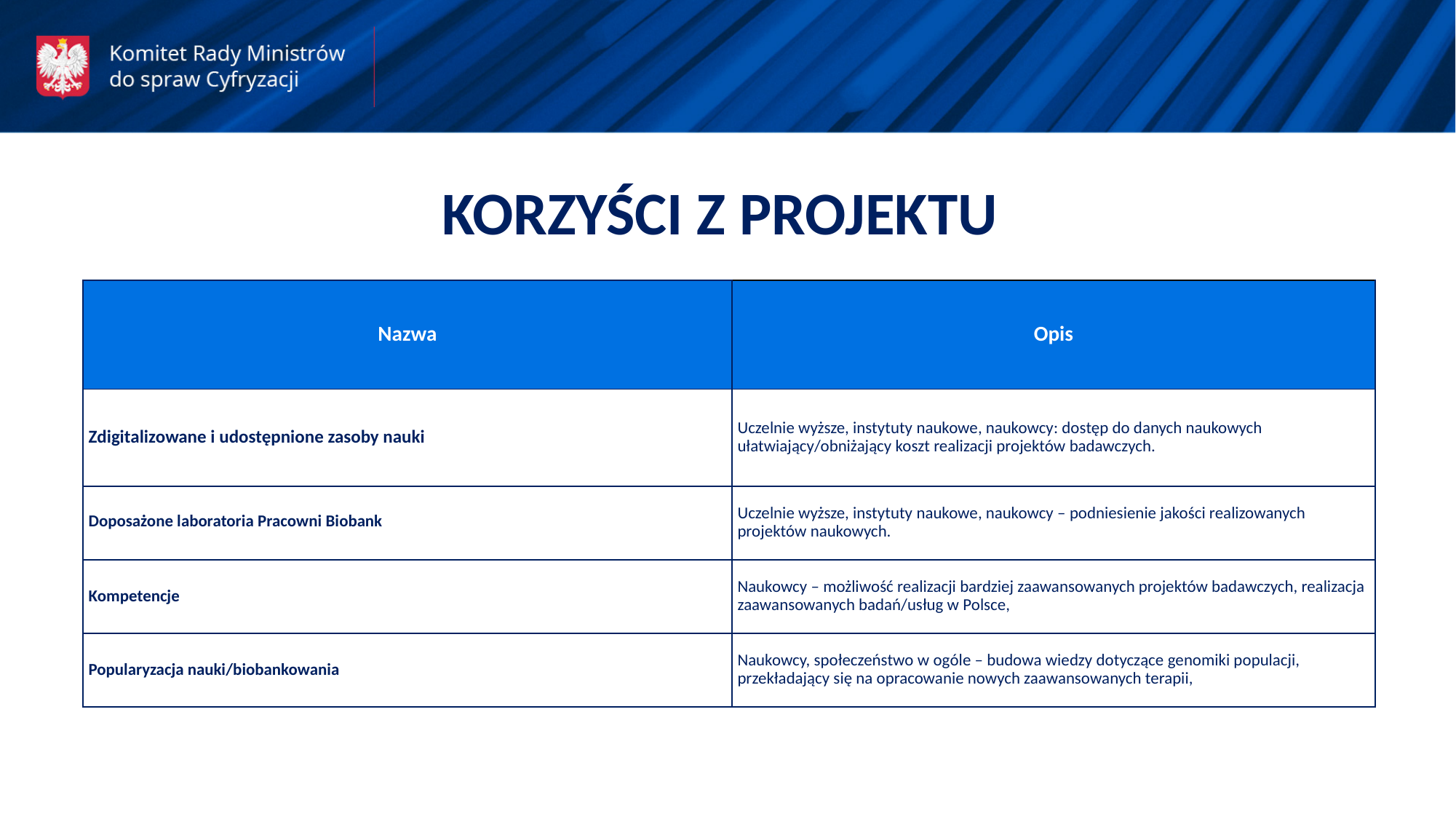

KORZYŚCI Z PROJEKTU
| Nazwa | Opis |
| --- | --- |
| Zdigitalizowane i udostępnione zasoby nauki | Uczelnie wyższe, instytuty naukowe, naukowcy: dostęp do danych naukowych ułatwiający/obniżający koszt realizacji projektów badawczych. |
| Doposażone laboratoria Pracowni Biobank | Uczelnie wyższe, instytuty naukowe, naukowcy – podniesienie jakości realizowanych projektów naukowych. |
| Kompetencje | Naukowcy – możliwość realizacji bardziej zaawansowanych projektów badawczych, realizacja zaawansowanych badań/usług w Polsce, |
| Popularyzacja nauki/biobankowania | Naukowcy, społeczeństwo w ogóle – budowa wiedzy dotyczące genomiki populacji, przekładający się na opracowanie nowych zaawansowanych terapii, |